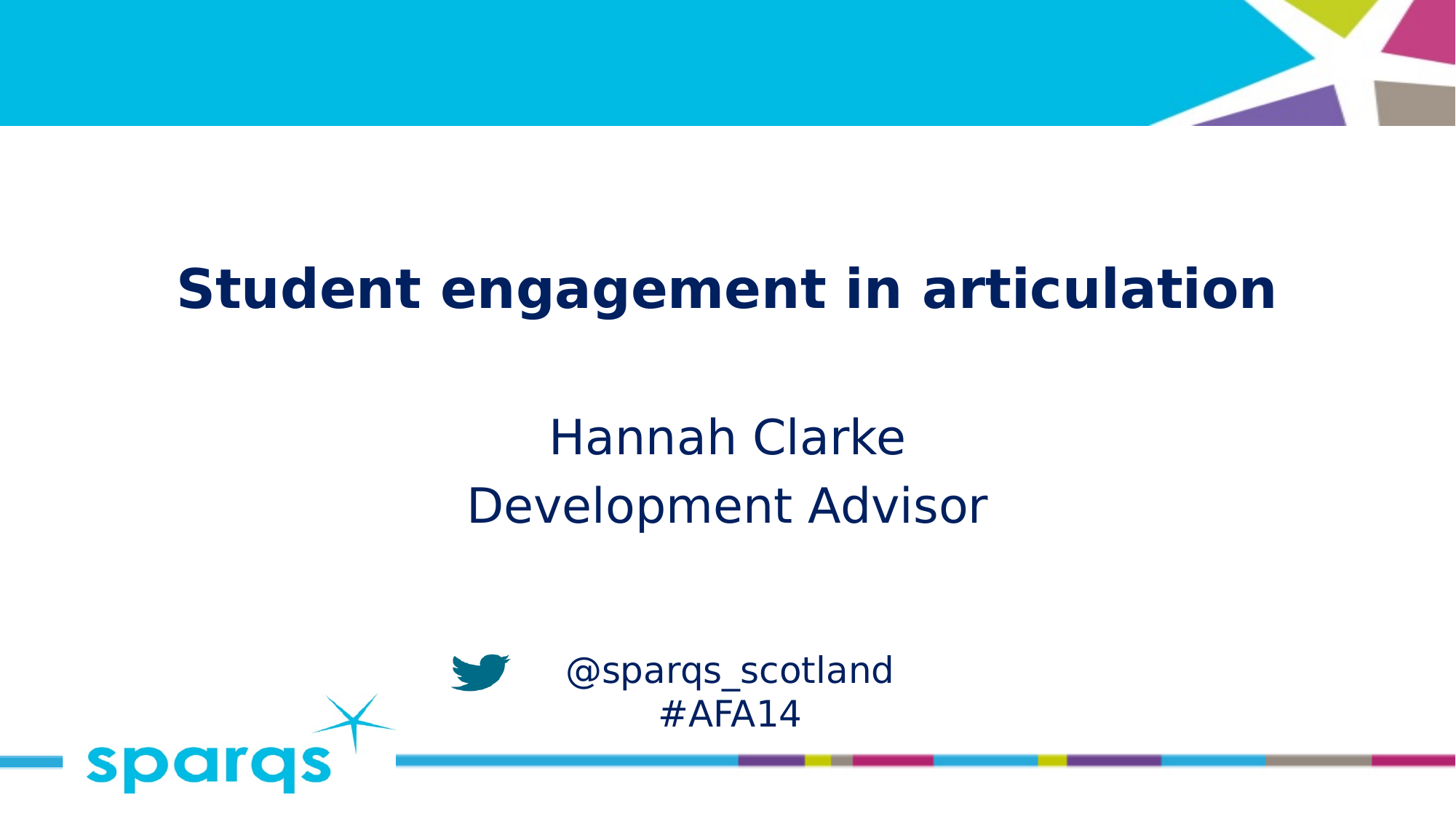

# Student engagement in articulation
Hannah Clarke
Development Advisor